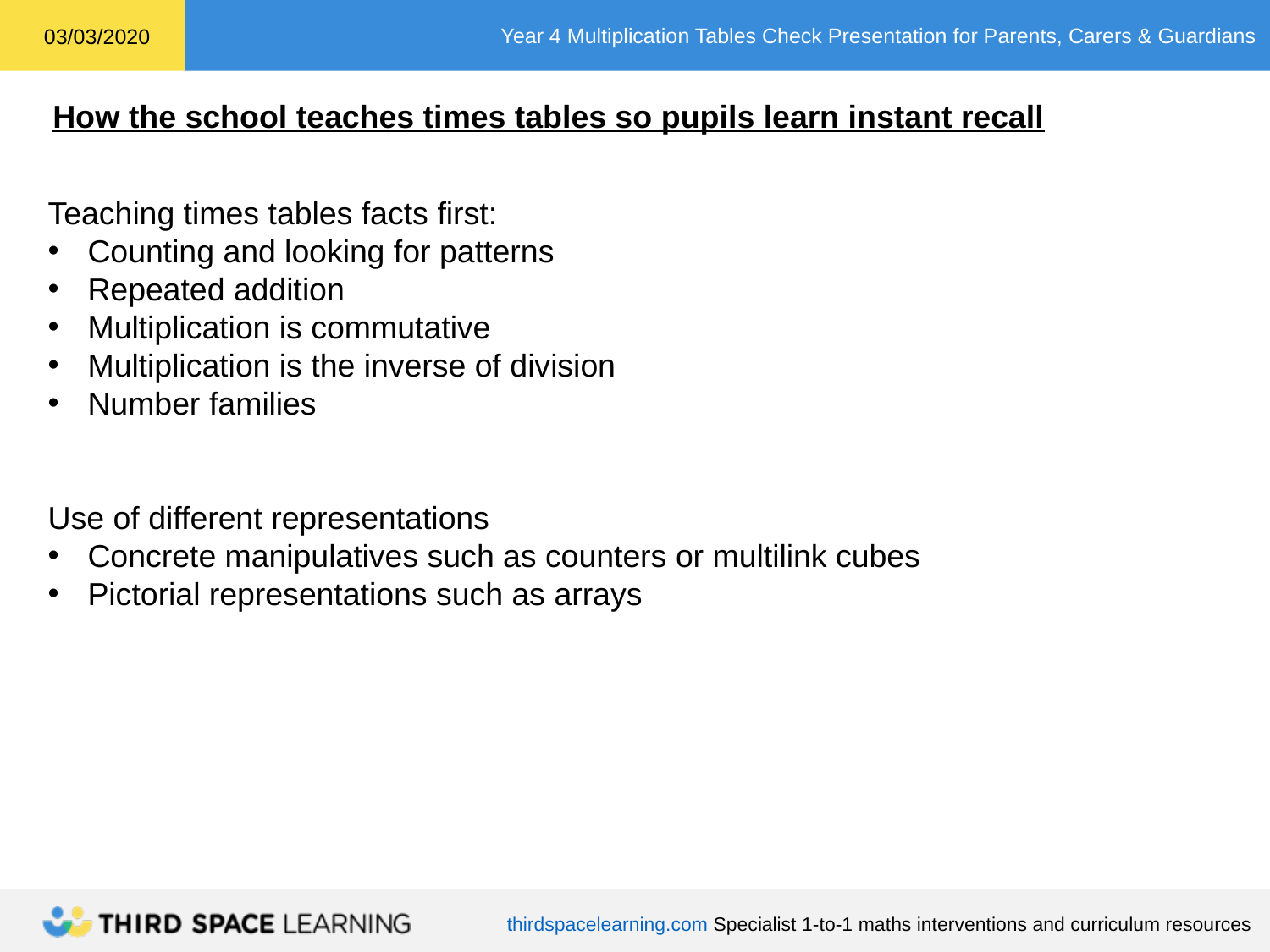

How the school teaches times tables so pupils learn instant recall

Teaching times tables facts first:
Counting and looking for patterns
Repeated addition
Multiplication is commutative
Multiplication is the inverse of division
Number families

Use of different representations
Concrete manipulatives such as counters or multilink cubes
Pictorial representations such as arrays